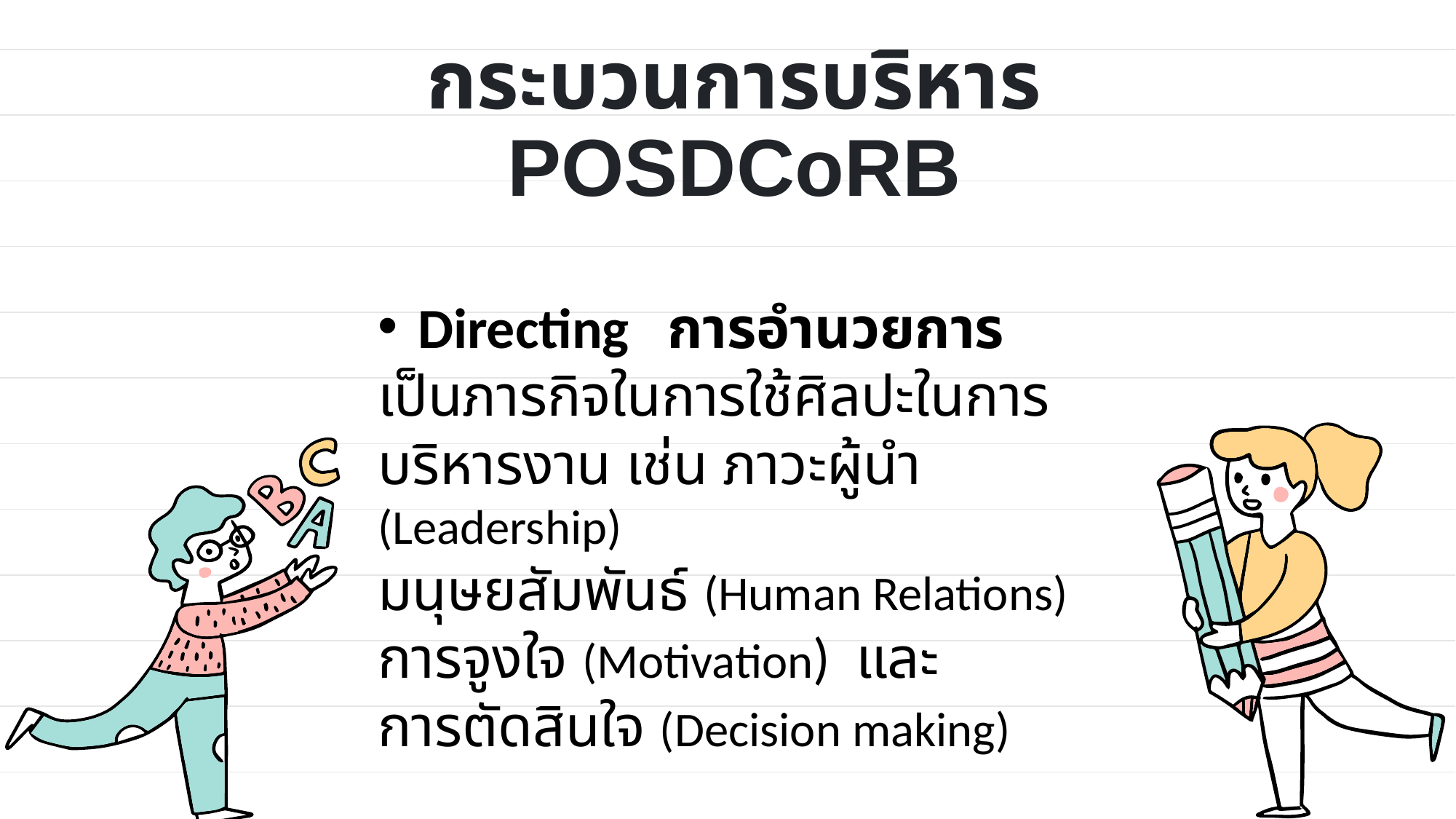

# กระบวนการบริหาร POSDCoRB
 Directing   การอำนวยการ
เป็นภารกิจในการใช้ศิลปะในการบริหารงาน เช่น ภาวะผู้นำ (Leadership)
มนุษยสัมพันธ์ (Human Relations)
การจูงใจ (Motivation)  และ
การตัดสินใจ (Decision making)